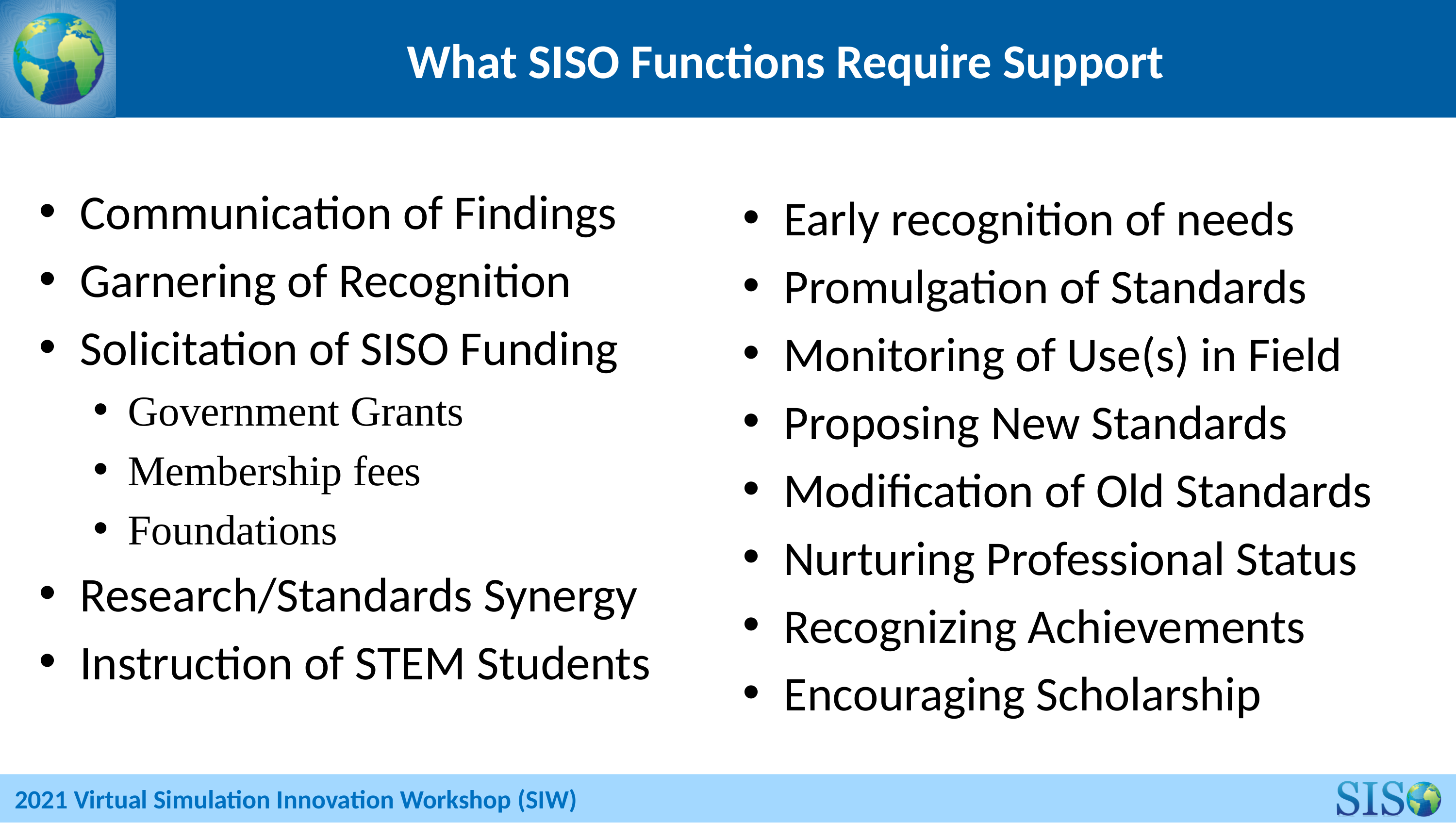

# What SISO Functions Require Support
Communication of Findings
Garnering of Recognition
Solicitation of SISO Funding
Government Grants
Membership fees
Foundations
Research/Standards Synergy
Instruction of STEM Students
Early recognition of needs
Promulgation of Standards
Monitoring of Use(s) in Field
Proposing New Standards
Modification of Old Standards
Nurturing Professional Status
Recognizing Achievements
Encouraging Scholarship